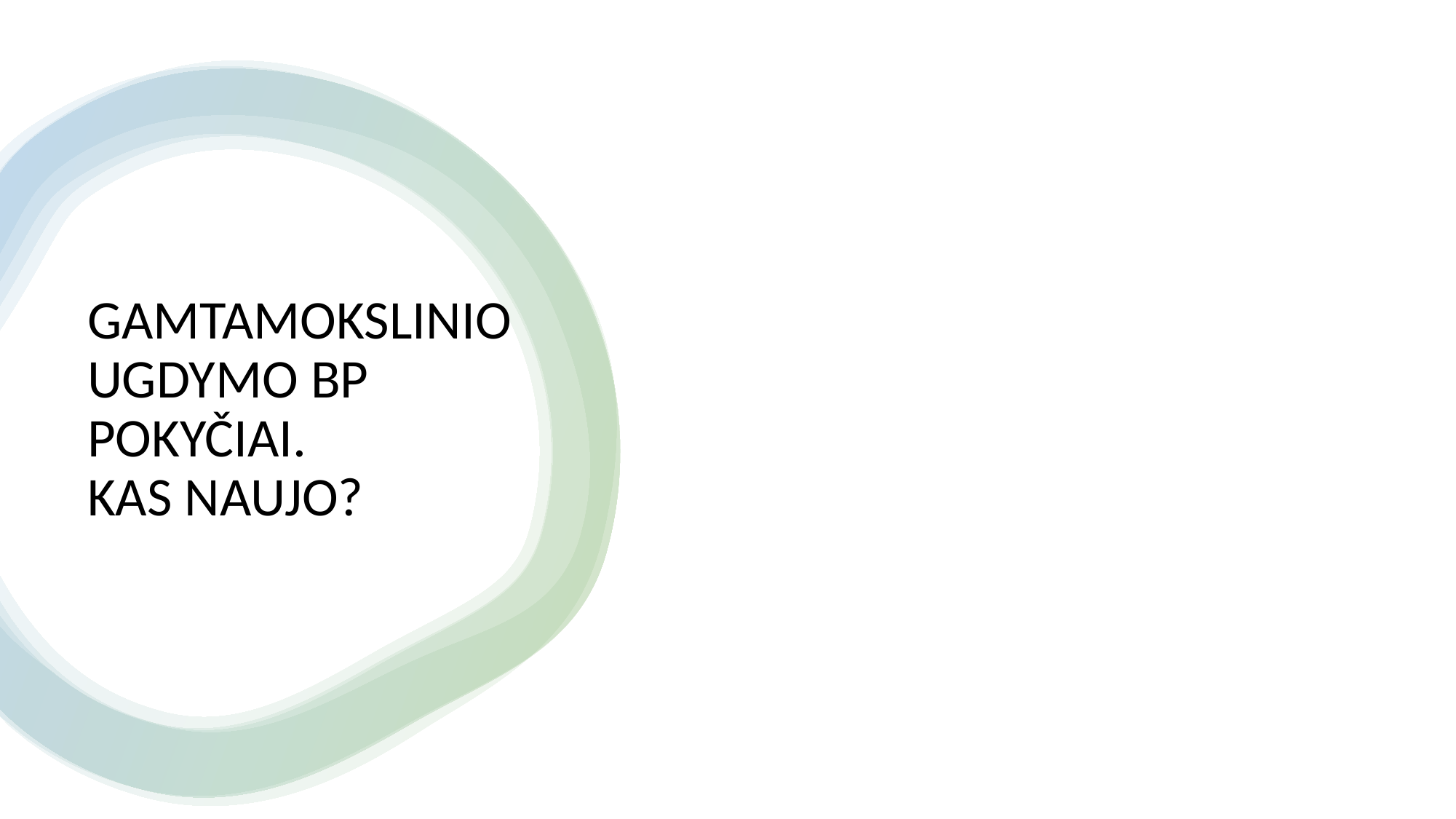

# GAMTAMOKSLINIO UGDYMO BP POKYČIAI. KAS NAUJO?